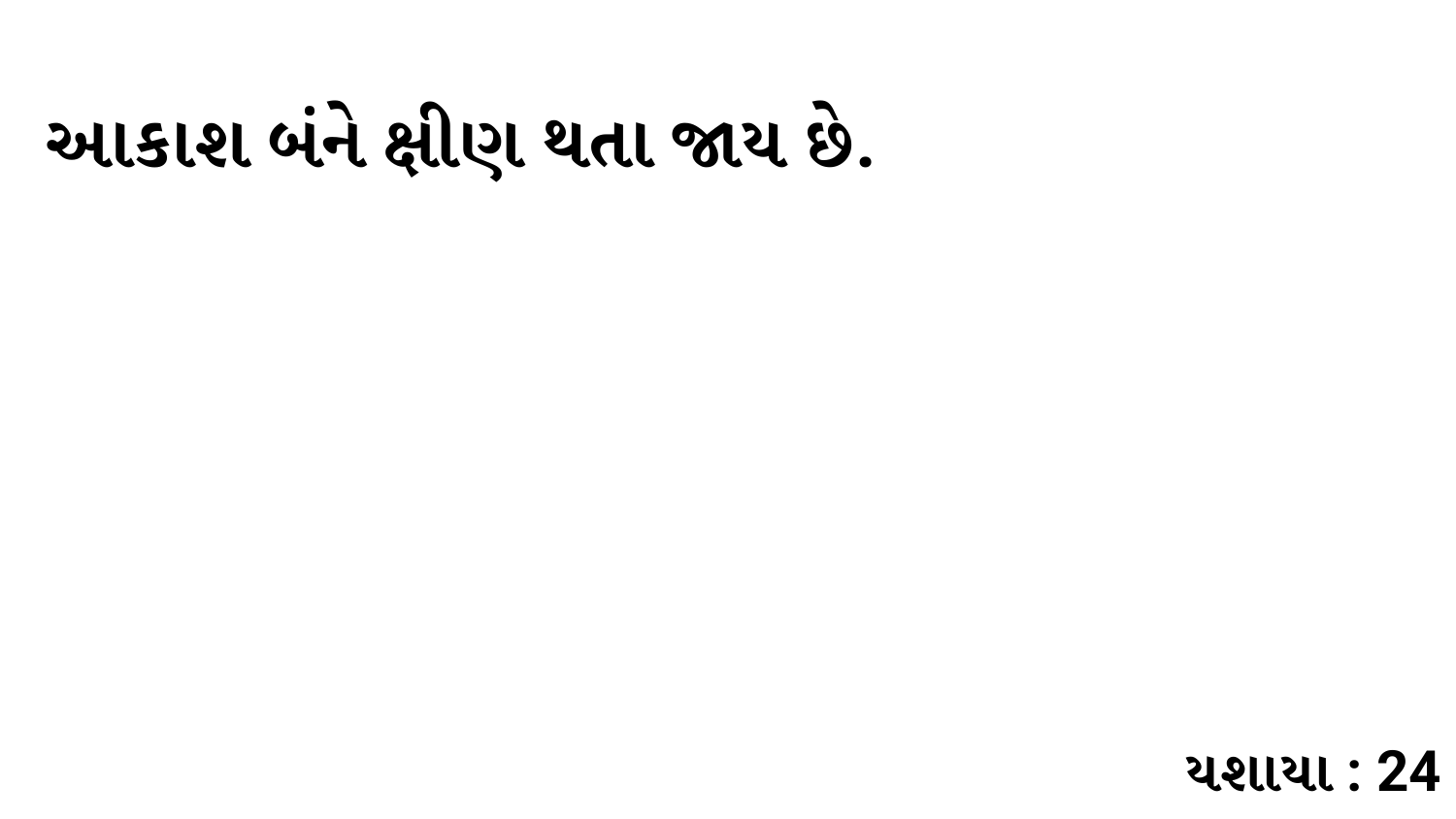

આકાશ બંને ક્ષીણ થતા જાય છે.
યશાયા : 24